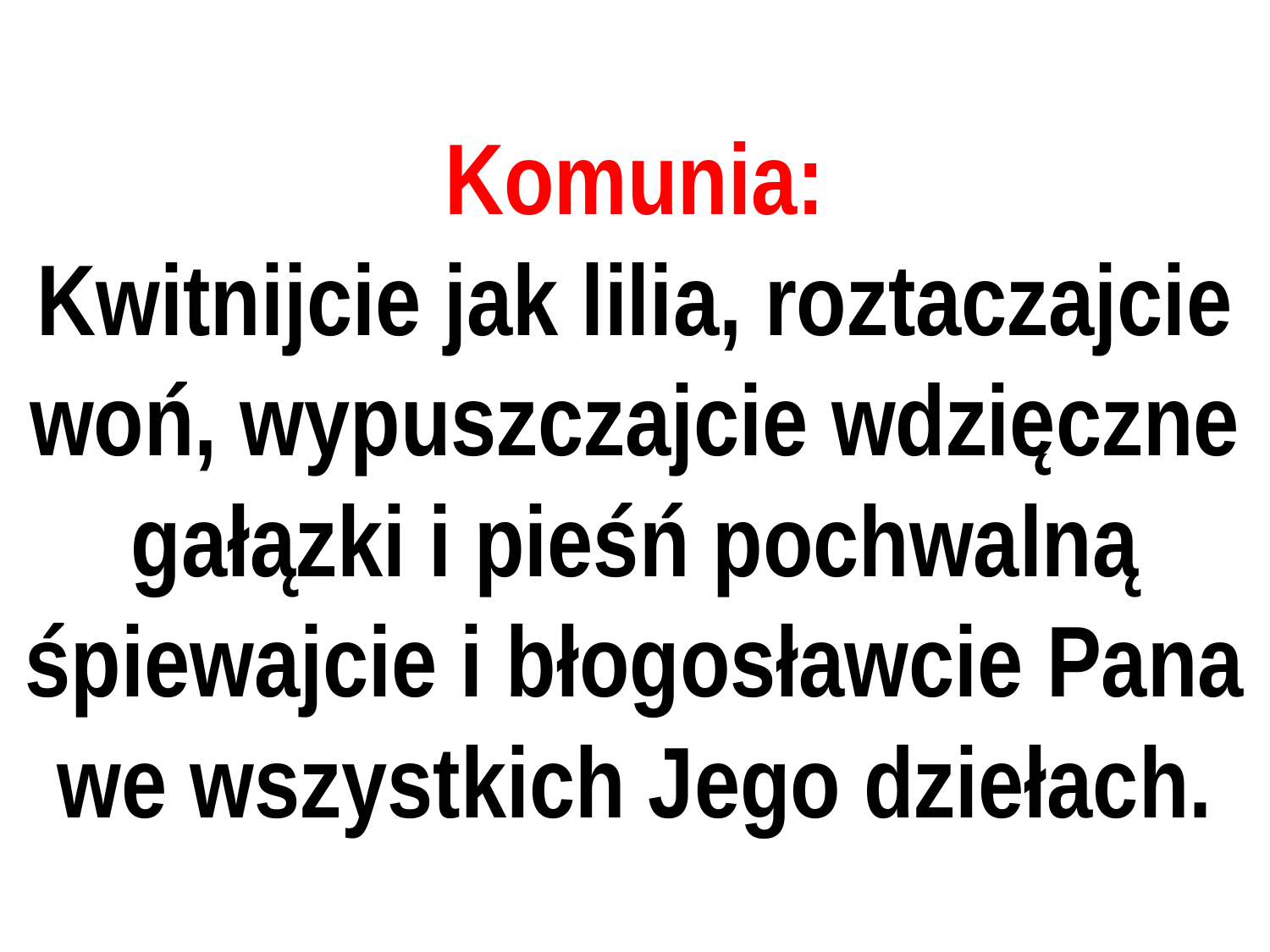

# Komunia:
Kwitnijcie jak lilia, roztaczajcie woń, wypuszczajcie wdzięczne gałązki i pieśń pochwalną śpiewajcie i błogosławcie Pana we wszystkich Jego dziełach.